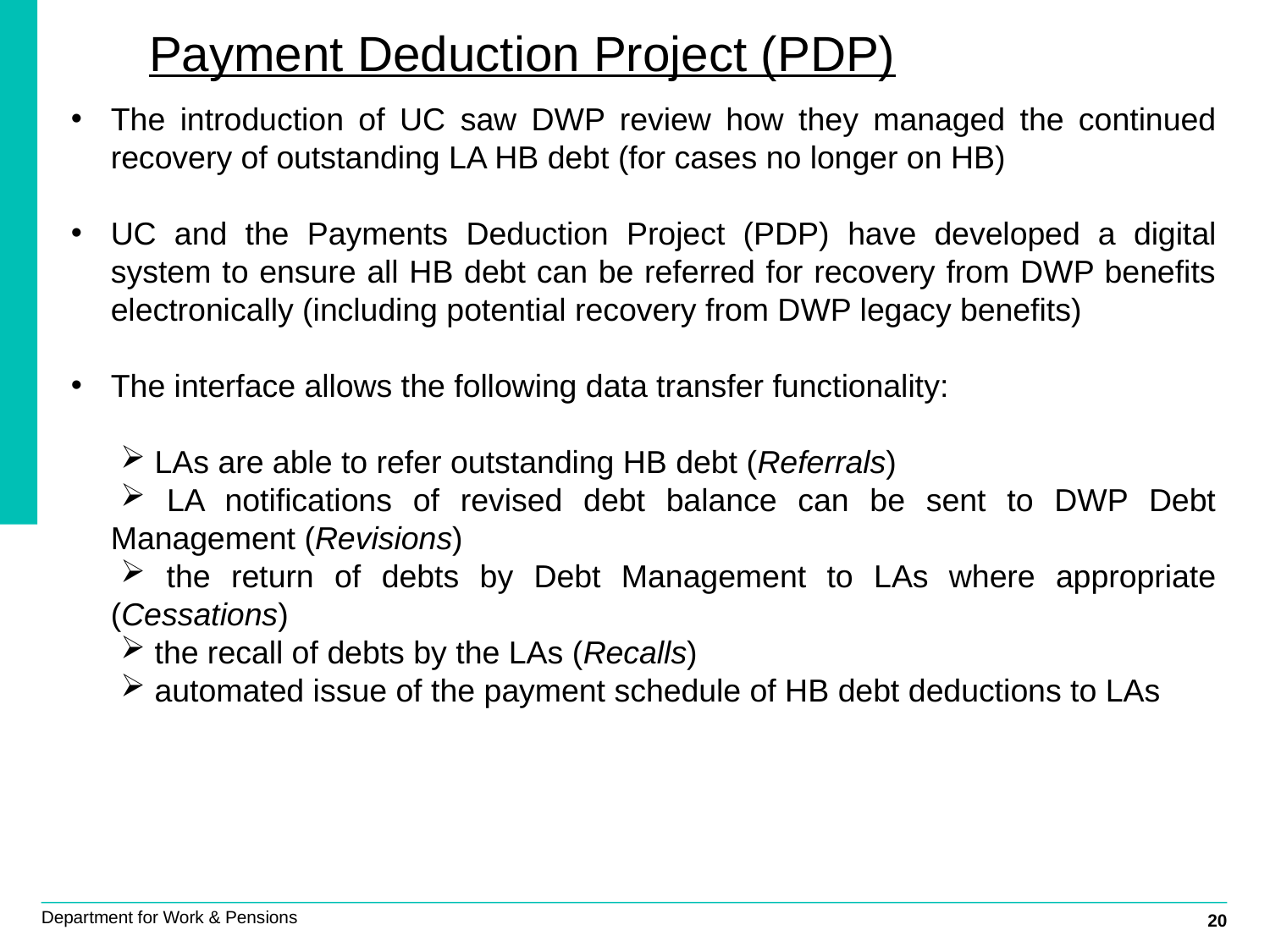

Payment Deduction Project (PDP)
The introduction of UC saw DWP review how they managed the continued recovery of outstanding LA HB debt (for cases no longer on HB)

UC and the Payments Deduction Project (PDP) have developed a digital system to ensure all HB debt can be referred for recovery from DWP benefits electronically (including potential recovery from DWP legacy benefits)

The interface allows the following data transfer functionality:

 LAs are able to refer outstanding HB debt (Referrals)
 LA notifications of revised debt balance can be sent to DWP Debt Management (Revisions)
 the return of debts by Debt Management to LAs where appropriate (Cessations)
 the recall of debts by the LAs (Recalls)
 automated issue of the payment schedule of HB debt deductions to LAs